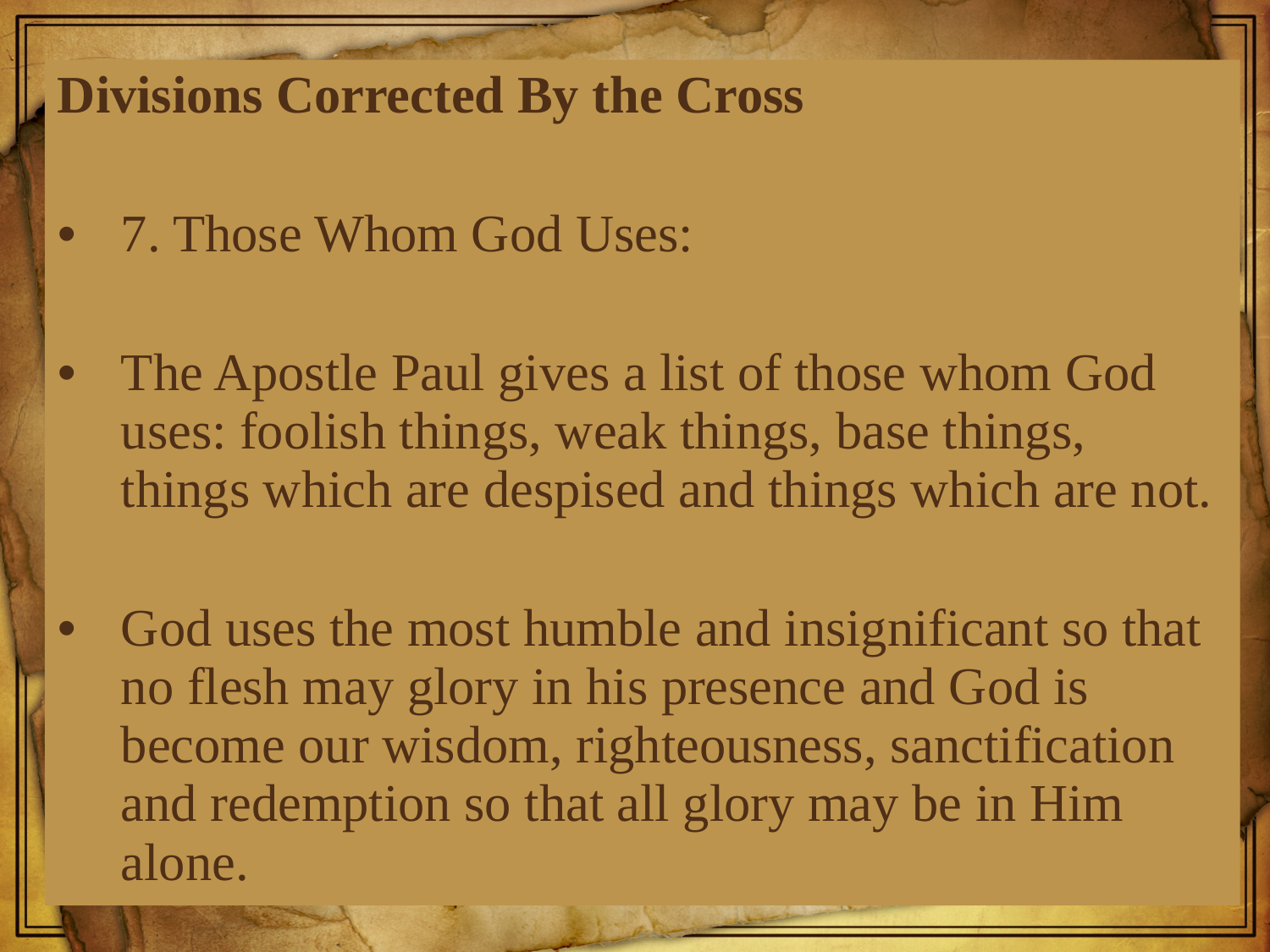

Divisions Corrected By the Cross

7. Those Whom God Uses:

The Apostle Paul gives a list of those whom God uses: foolish things, weak things, base things, things which are despised and things which are not.

God uses the most humble and insignificant so that no flesh may glory in his presence and God is become our wisdom, righteousness, sanctification and redemption so that all glory may be in Him alone.